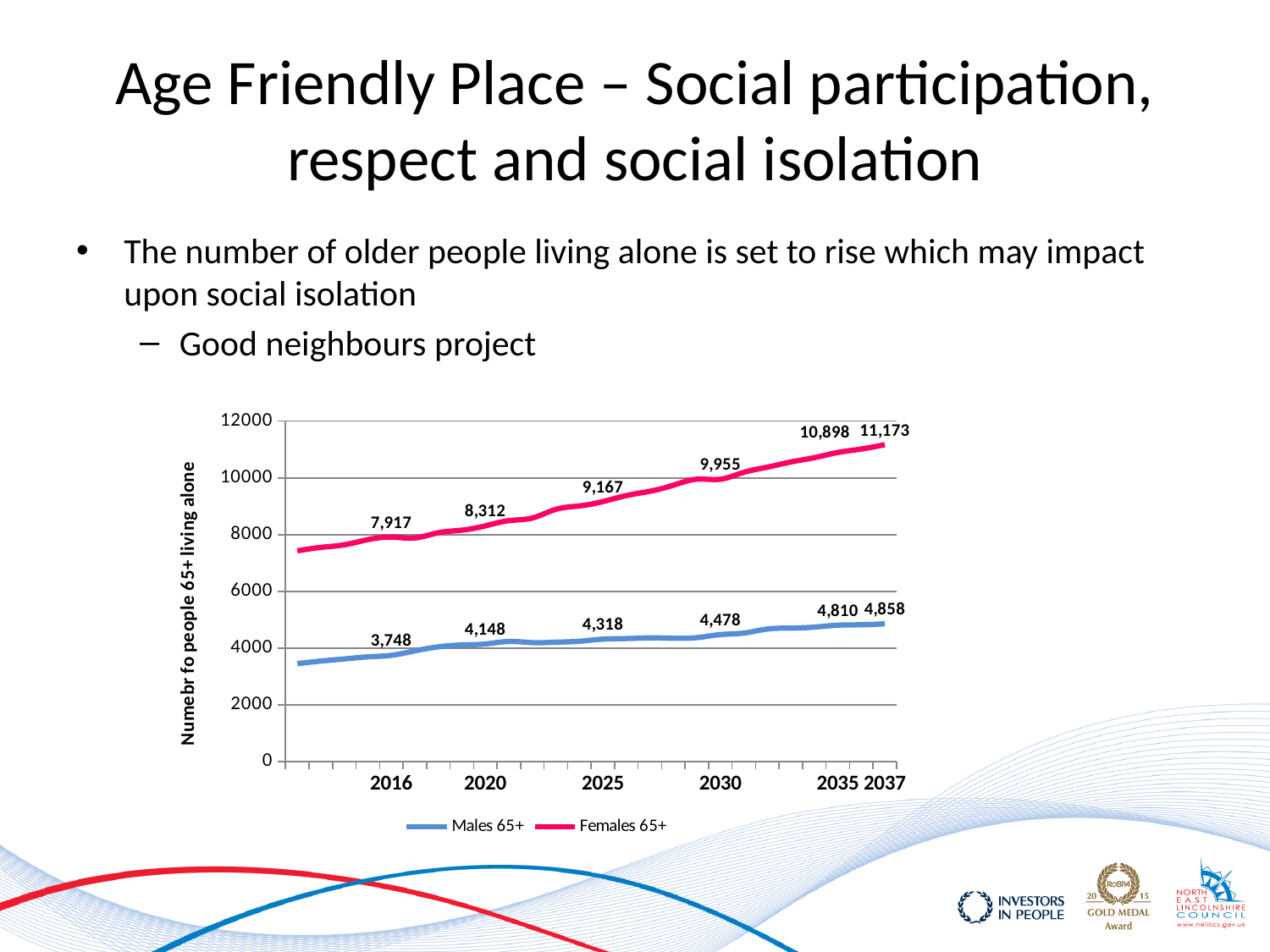

# Age Friendly Place – Social participation, respect and social isolation
The number of older people living alone is set to rise which may impact upon social isolation
Good neighbours project

### Chart

| Category | Males 65+ | Females 65+ |
|---|---|---|
|  | 3452.0000000000005 | 7432.0 |
|  | 3546.0 | 7552.999999999999 |
|  | 3620.0 | 7644.0 |
|  | 3694.0 | 7826.0 |
| 2016 | 3748.0 | 7917.000000000001 |
|  | 3904.0 | 7886.000000000001 |
|  | 4046.0 | 8069.0 |
|  | 4114.0 | 8160.0 |
| 2020 | 4148.0 | 8312.0 |
|  | 4236.0 | 8495.0 |
|  | 4196.0 | 8588.0 |
|  | 4210.0 | 8893.0 |
|  | 4244.0 | 9014.0 |
| 2025 | 4318.0 | 9167.0 |
|  | 4338.0 | 9379.0 |
|  | 4364.0 | 9531.0 |
|  | 4350.0 | 9743.0 |
|  | 4370.0 | 9956.0 |
| 2030 | 4478.0 | 9955.0 |
|  | 4532.0 | 10198.0 |
|  | 4674.0 | 10380.0 |
|  | 4708.0 | 10563.0 |
|  | 4742.0 | 10715.0 |
| 2035 | 4810.0 | 10898.0 |
|  | 4824.0 | 11020.0 |
| 2037 | 4858.0 | 11173.0 |